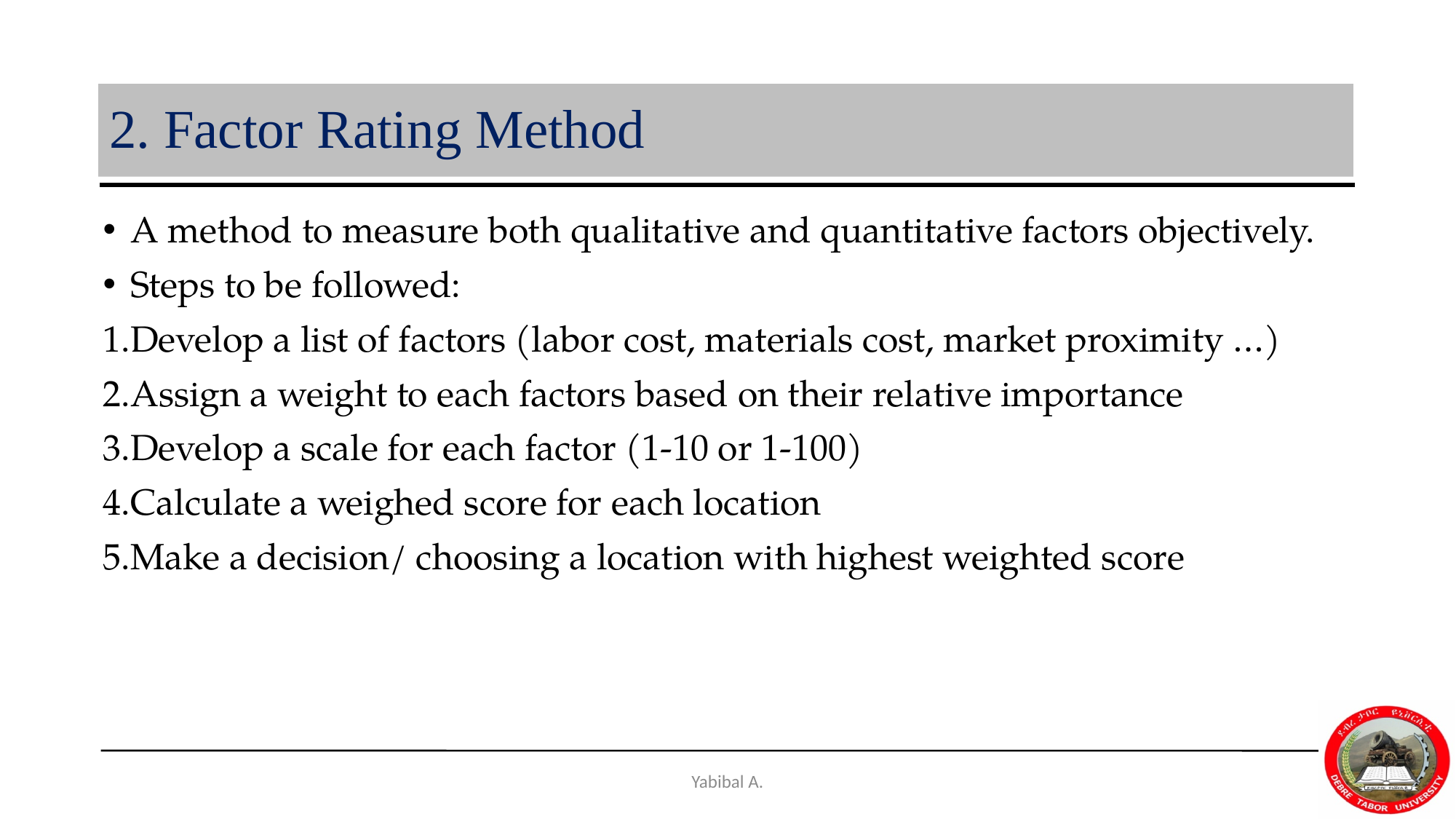

# 2. Factor Rating Method
A method to measure both qualitative and quantitative factors objectively.
Steps to be followed:
Develop a list of factors (labor cost, materials cost, market proximity …)
Assign a weight to each factors based on their relative importance
Develop a scale for each factor (1-10 or 1-100)
Calculate a weighed score for each location
Make a decision/ choosing a location with highest weighted score
Yabibal A.